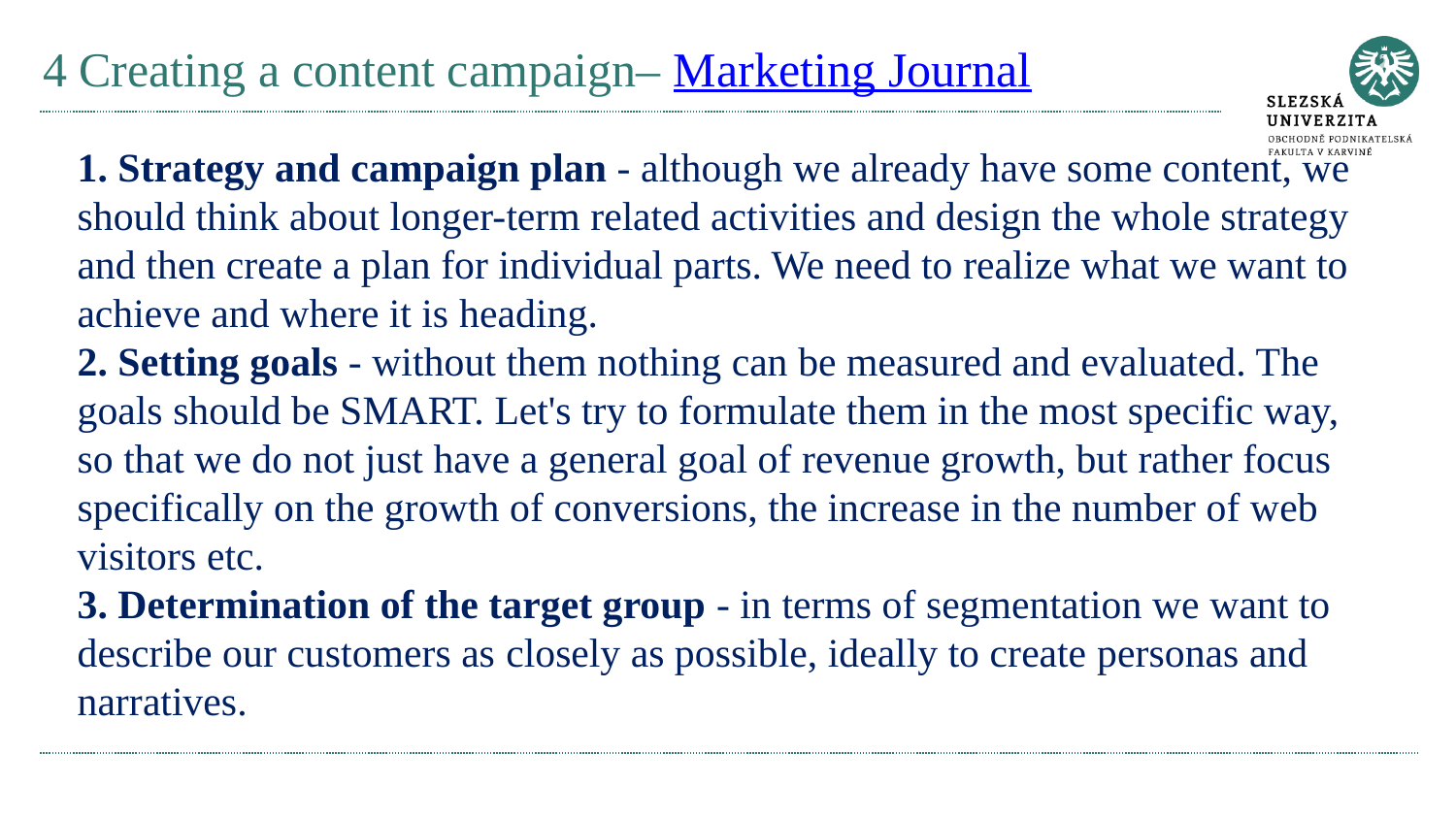

# 4 Creating a content campaign– Marketing Journal
1. Strategy and campaign plan - although we already have some content, we should think about longer-term related activities and design the whole strategy and then create a plan for individual parts. We need to realize what we want to achieve and where it is heading.
2. Setting goals - without them nothing can be measured and evaluated. The goals should be SMART. Let's try to formulate them in the most specific way, so that we do not just have a general goal of revenue growth, but rather focus specifically on the growth of conversions, the increase in the number of web visitors etc.
3. Determination of the target group - in terms of segmentation we want to describe our customers as closely as possible, ideally to create personas and narratives.